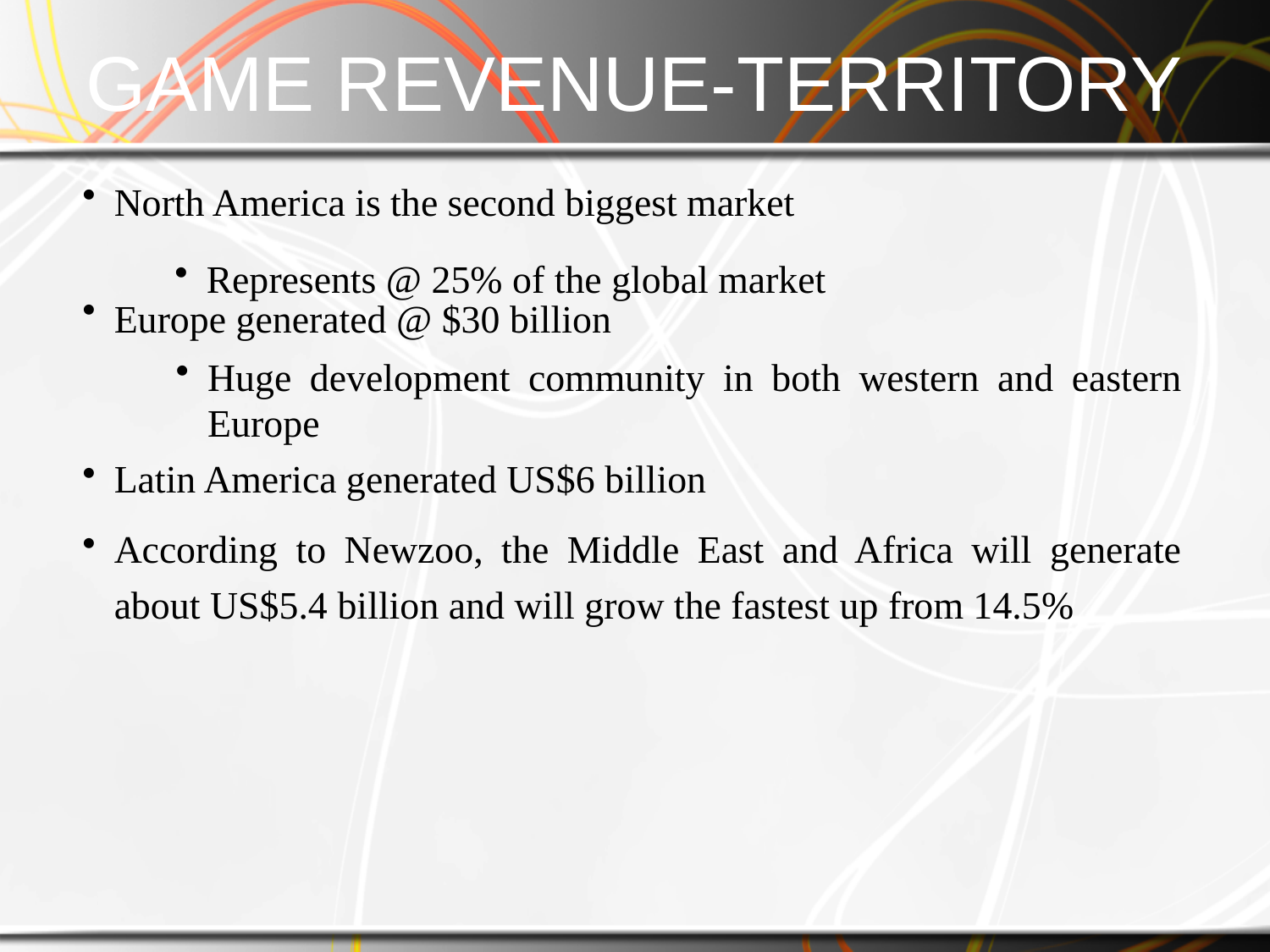

# GAME REVENUE-TERRITORY
North America is the second biggest market
Represents @ 25% of the global market
Europe generated @ $30 billion
Huge development community in both western and eastern Europe
Latin America generated US$6 billion
According to Newzoo, the Middle East and Africa will generate about US$5.4 billion and will grow the fastest up from 14.5%
13